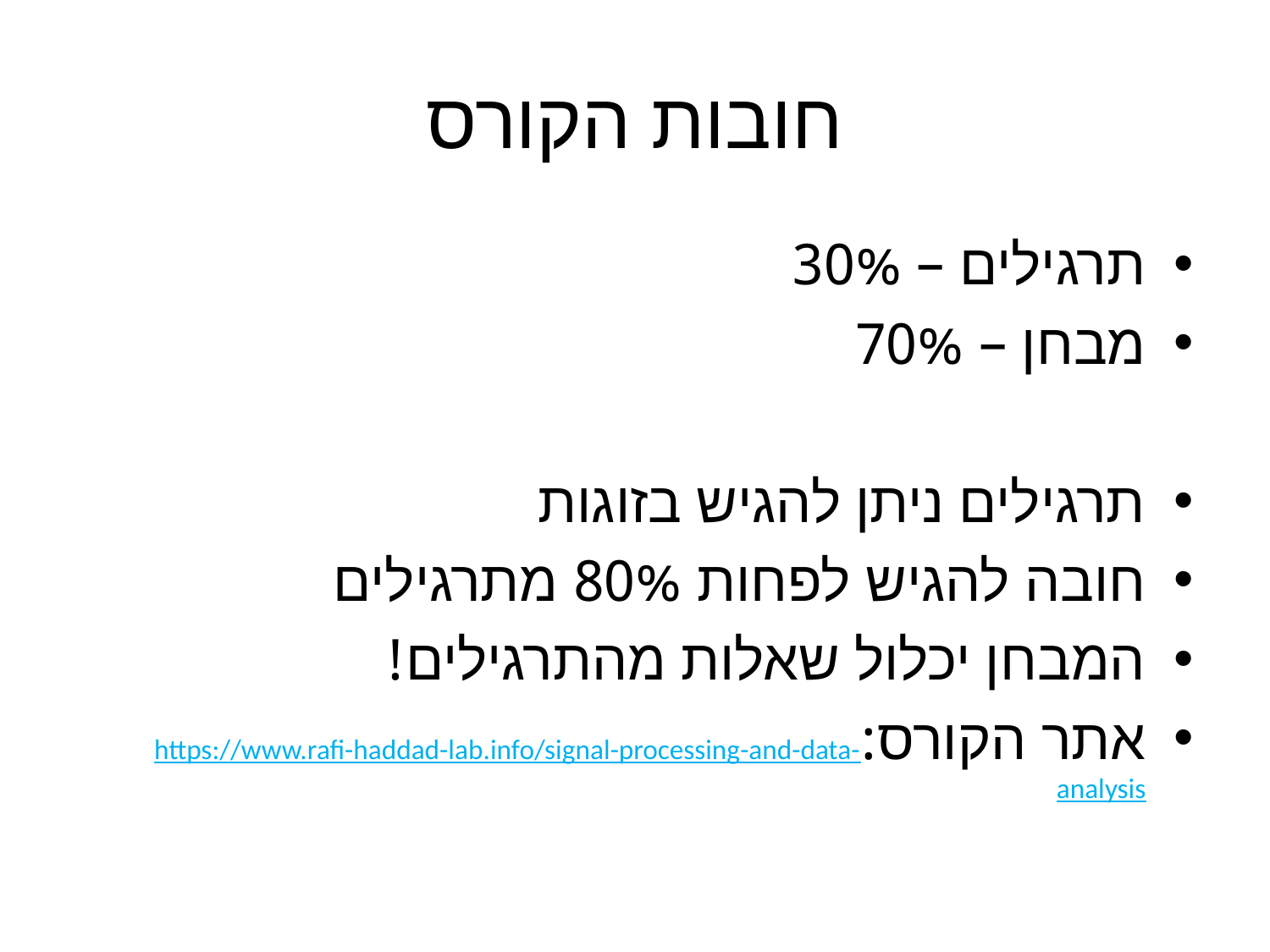

# חובות הקורס
תרגילים – 30%
מבחן – 70%

תרגילים ניתן להגיש בזוגות
חובה להגיש לפחות 80% מתרגילים
המבחן יכלול שאלות מהתרגילים!
אתר הקורס:https://www.rafi-haddad-lab.info/signal-processing-and-data-analysis